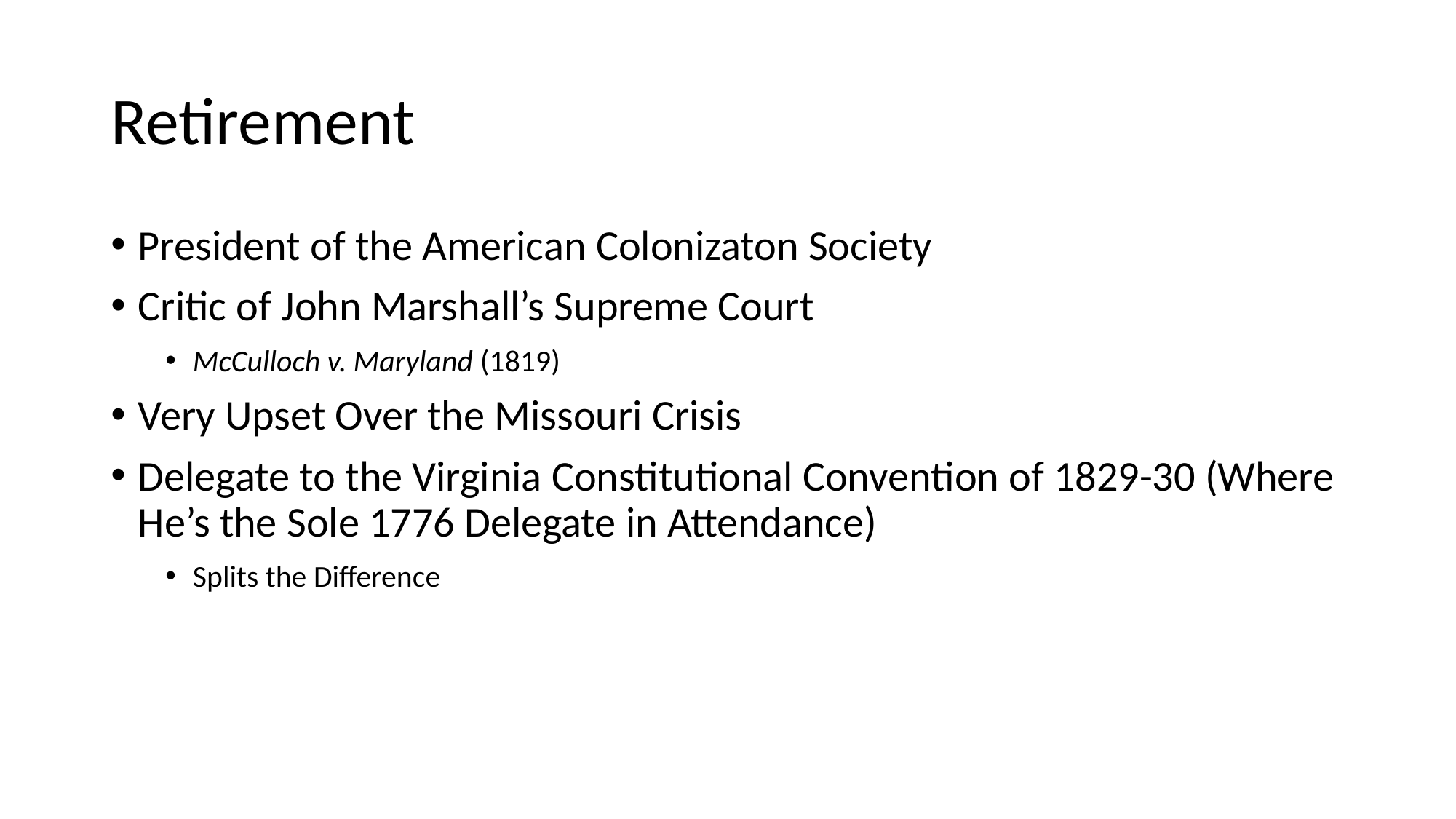

# Retirement
President of the American Colonizaton Society
Critic of John Marshall’s Supreme Court
McCulloch v. Maryland (1819)
Very Upset Over the Missouri Crisis
Delegate to the Virginia Constitutional Convention of 1829-30 (Where He’s the Sole 1776 Delegate in Attendance)
Splits the Difference